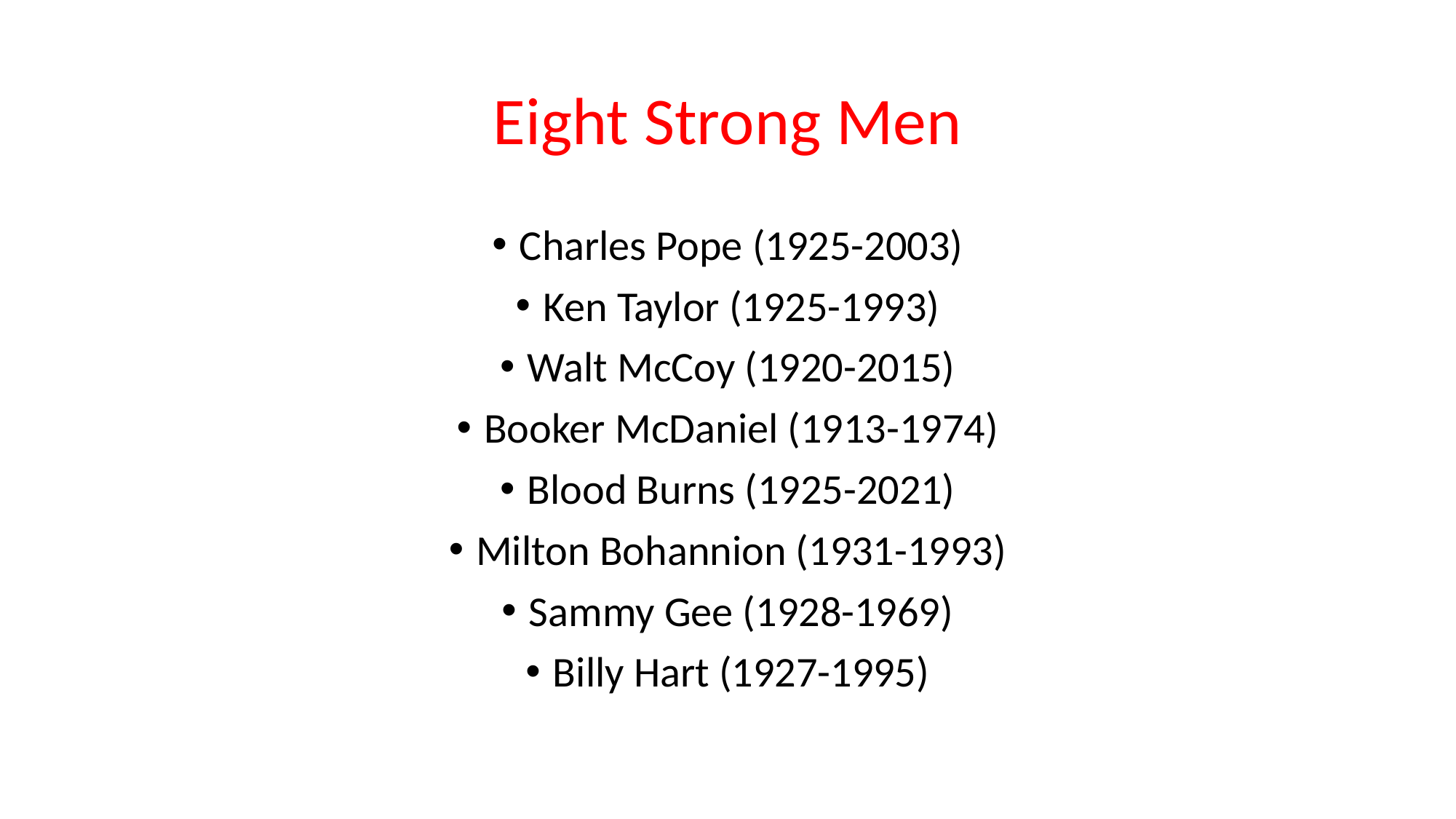

# Eight Strong Men
Charles Pope (1925-2003)
Ken Taylor (1925-1993)
Walt McCoy (1920-2015)
Booker McDaniel (1913-1974)
Blood Burns (1925-2021)
Milton Bohannion (1931-1993)
Sammy Gee (1928-1969)
Billy Hart (1927-1995)